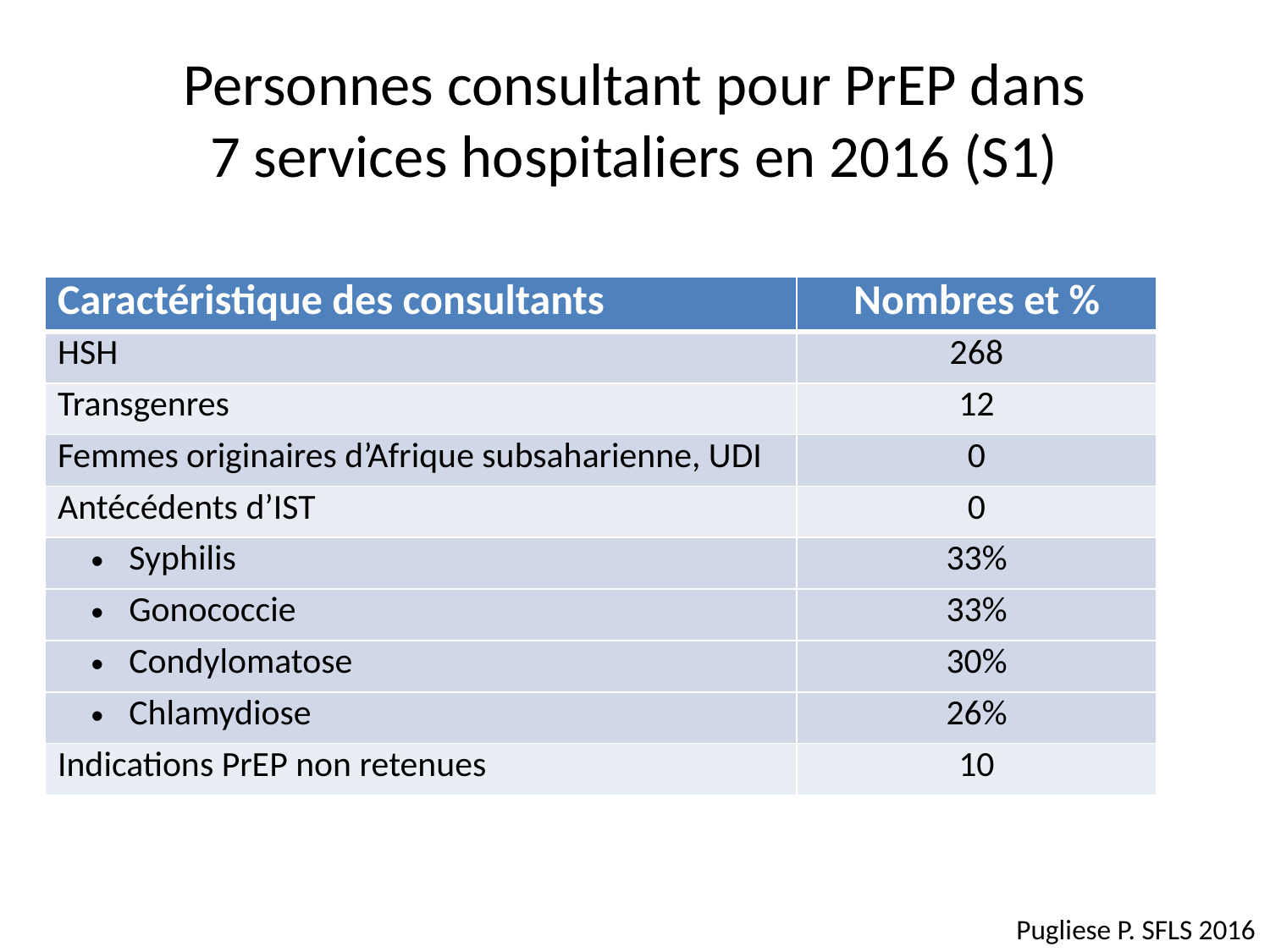

# Personnes consultant pour PrEP dans 7 services hospitaliers en 2016 (S1)
| Caractéristique des consultants | Nombres et % |
| --- | --- |
| HSH | 268 |
| Transgenres | 12 |
| Femmes originaires d’Afrique subsaharienne, UDI | 0 |
| Antécédents d’IST | 0 |
| Syphilis | 33% |
| Gonococcie | 33% |
| Condylomatose | 30% |
| Chlamydiose | 26% |
| Indications PrEP non retenues | 10 |
Pugliese P. SFLS 2016